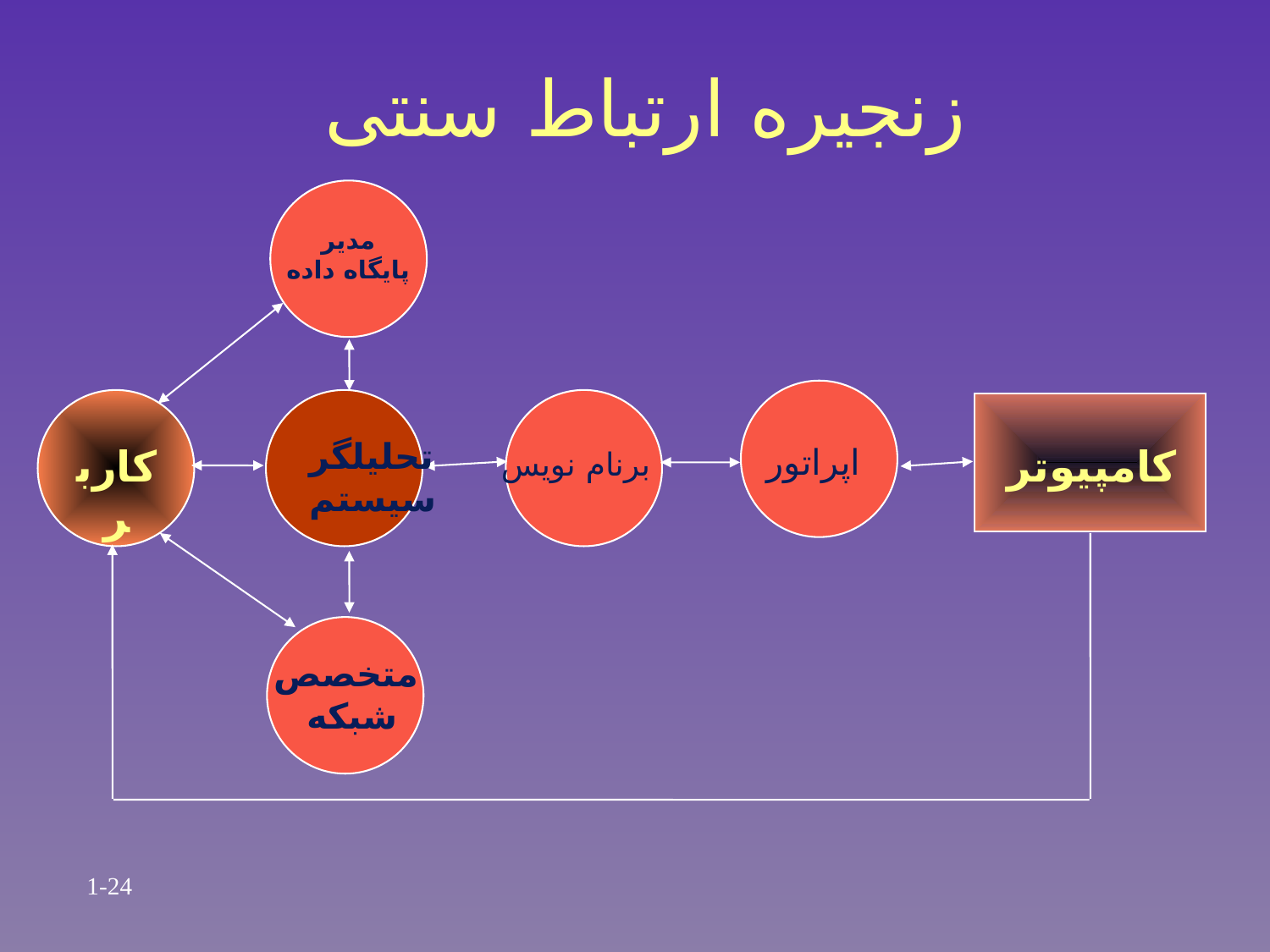

# زنجیره ارتباط سنتی

مدیر
پایگاه داده

تحلیلگر سیستم
کاربر
اپراتور
کامپیوتر
برنام نویس

متخصص
شبکه

1-24